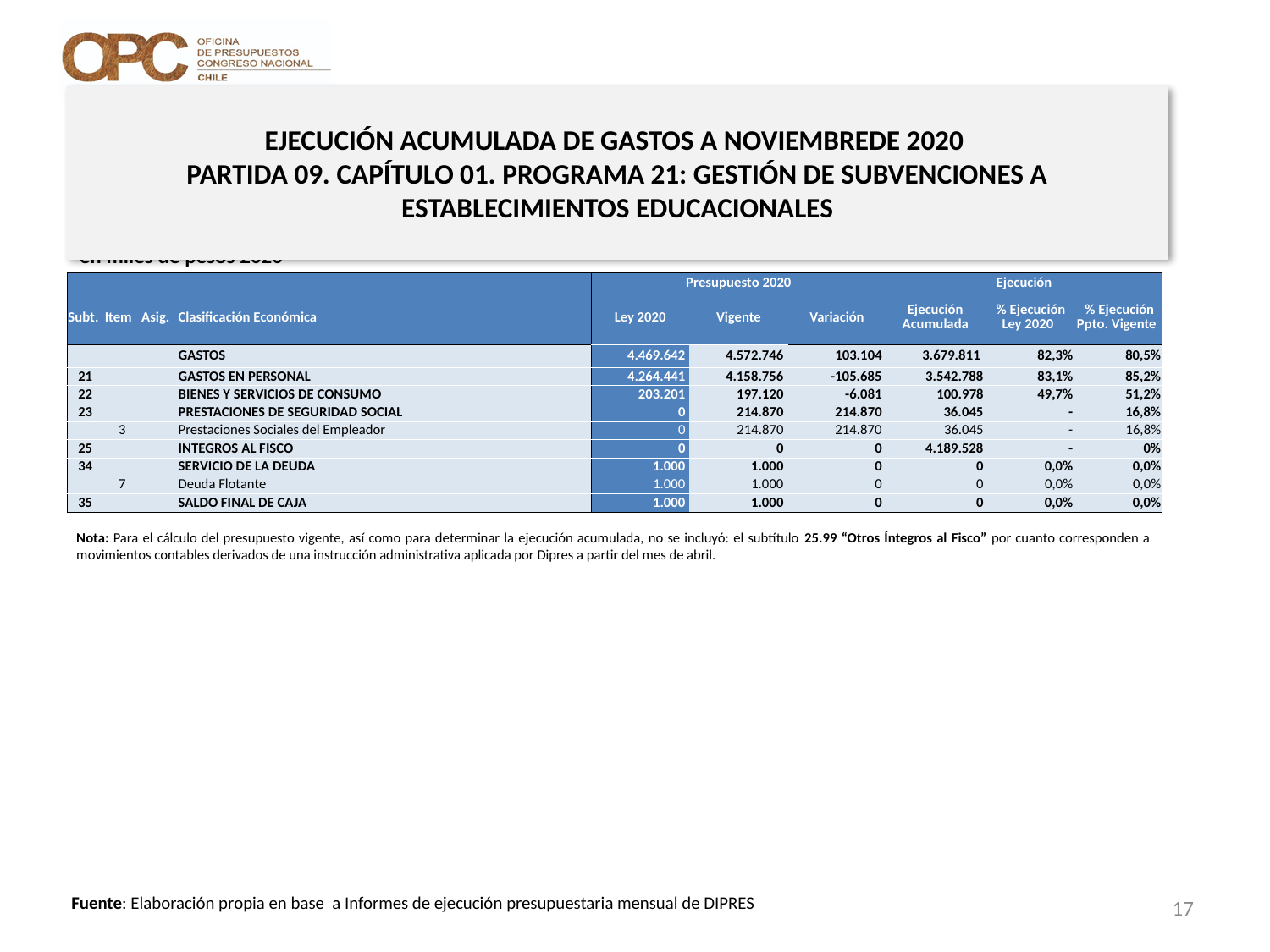

# EJECUCIÓN ACUMULADA DE GASTOS A NOVIEMBREDE 2020 PARTIDA 09. CAPÍTULO 01. PROGRAMA 21: GESTIÓN DE SUBVENCIONES A ESTABLECIMIENTOS EDUCACIONALES
en miles de pesos 2020
|  |  |  |  | Presupuesto 2020 |  |  | Ejecución |  |  |
| --- | --- | --- | --- | --- | --- | --- | --- | --- | --- |
| Subt. | Item | Asig. | Clasificación Económica | Ley 2020 | Vigente | Variación | Ejecución Acumulada | % Ejecución Ley 2020 | % Ejecución Ppto. Vigente |
|  |  |  | GASTOS | 4.469.642 | 4.572.746 | 103.104 | 3.679.811 | 82,3% | 80,5% |
| 21 |  |  | GASTOS EN PERSONAL | 4.264.441 | 4.158.756 | -105.685 | 3.542.788 | 83,1% | 85,2% |
| 22 |  |  | BIENES Y SERVICIOS DE CONSUMO | 203.201 | 197.120 | -6.081 | 100.978 | 49,7% | 51,2% |
| 23 |  |  | PRESTACIONES DE SEGURIDAD SOCIAL | 0 | 214.870 | 214.870 | 36.045 | - | 16,8% |
|  | 3 |  | Prestaciones Sociales del Empleador | 0 | 214.870 | 214.870 | 36.045 | - | 16,8% |
| 25 |  |  | INTEGROS AL FISCO | 0 | 0 | 0 | 4.189.528 | - | 0% |
| 34 |  |  | SERVICIO DE LA DEUDA | 1.000 | 1.000 | 0 | 0 | 0,0% | 0,0% |
|  | 7 |  | Deuda Flotante | 1.000 | 1.000 | 0 | 0 | 0,0% | 0,0% |
| 35 |  |  | SALDO FINAL DE CAJA | 1.000 | 1.000 | 0 | 0 | 0,0% | 0,0% |
Nota: Para el cálculo del presupuesto vigente, así como para determinar la ejecución acumulada, no se incluyó: el subtítulo 25.99 “Otros Íntegros al Fisco” por cuanto corresponden a movimientos contables derivados de una instrucción administrativa aplicada por Dipres a partir del mes de abril.
17